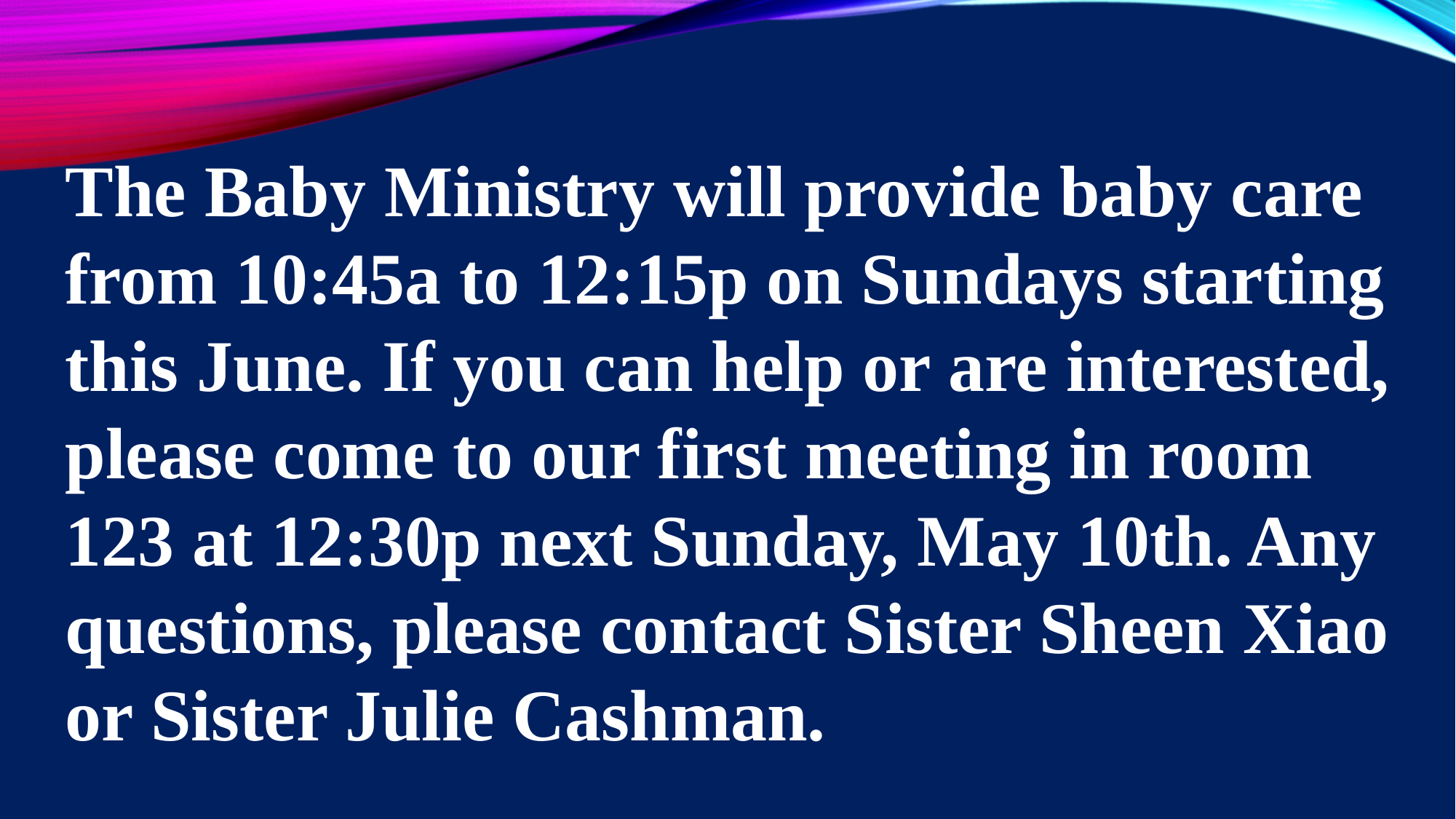

The Baby Ministry will provide baby care from 10:45a to 12:15p on Sundays starting this June. If you can help or are interested, please come to our first meeting in room 123 at 12:30p next Sunday, May 10th. Any questions, please contact Sister Sheen Xiao or Sister Julie Cashman.